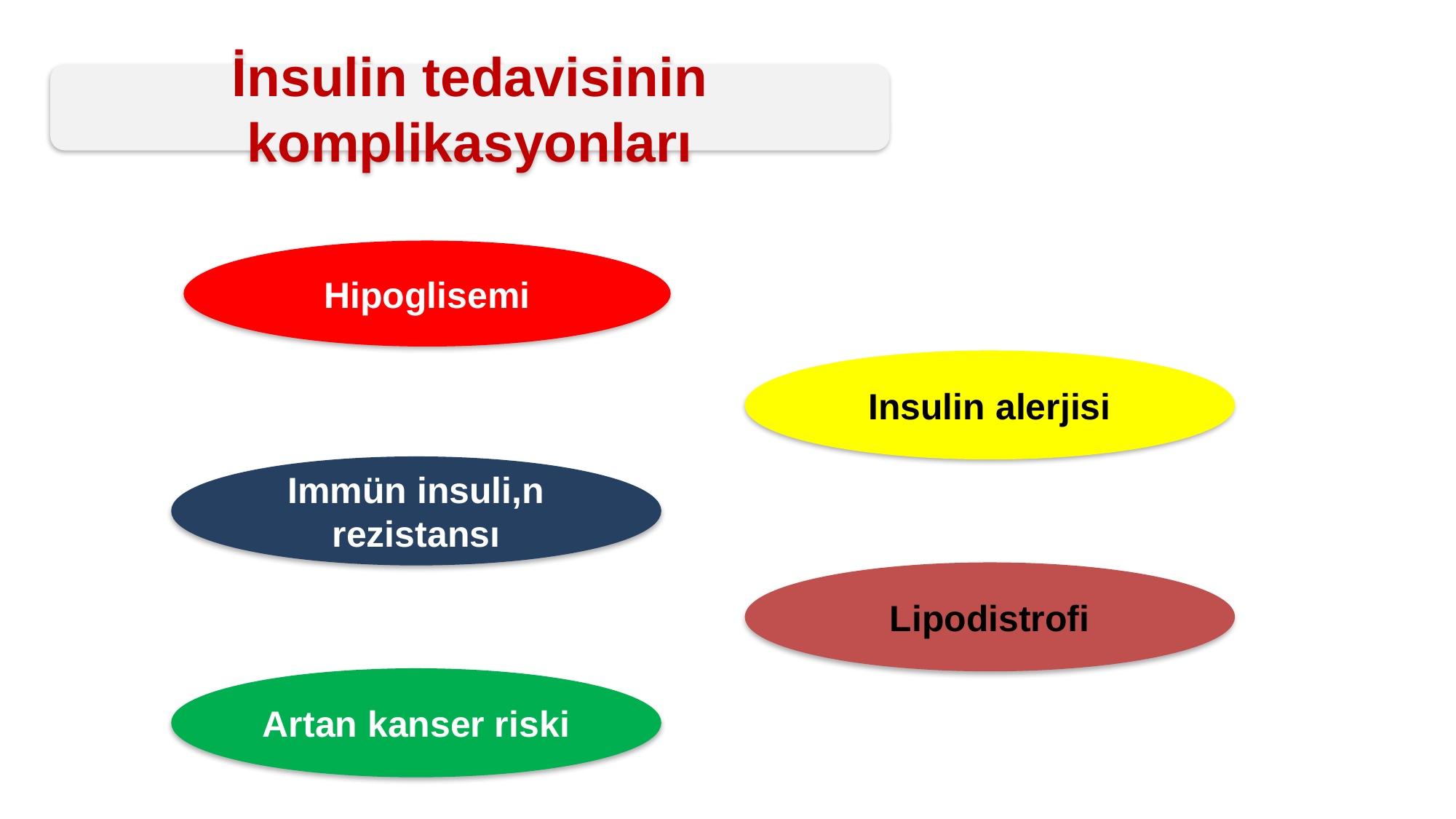

İnsulin tedavisinin komplikasyonları
Hipoglisemi
Insulin alerjisi
Immün insuli,n rezistansı
Lipodistrofi
Artan kanser riski